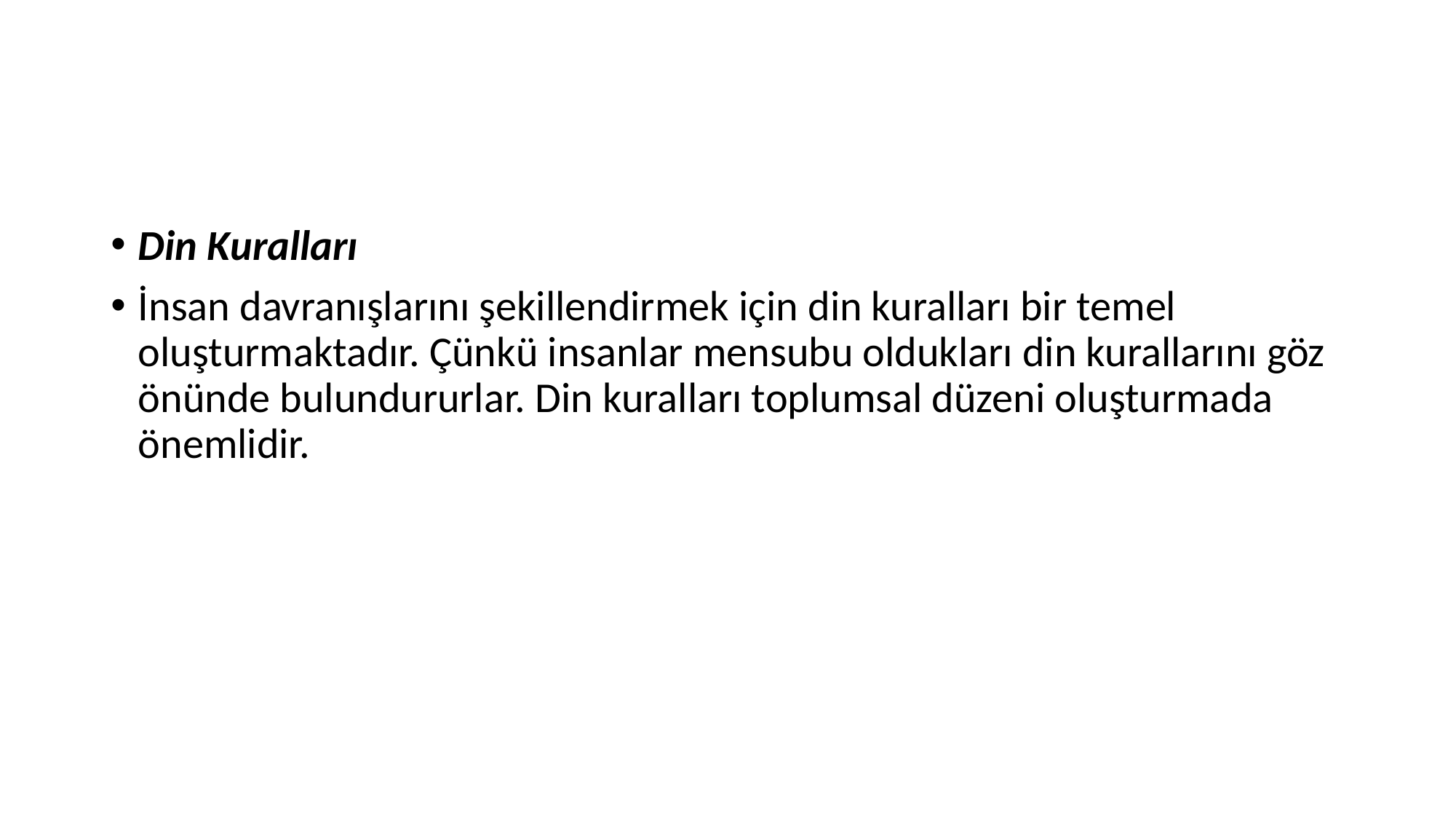

#
Din Kuralları
İnsan davranışlarını şekillendirmek için din kuralları bir temel oluşturmaktadır. Çünkü insanlar mensubu oldukları din kurallarını göz önünde bulundururlar. Din kuralları toplumsal düzeni oluşturmada önemlidir.